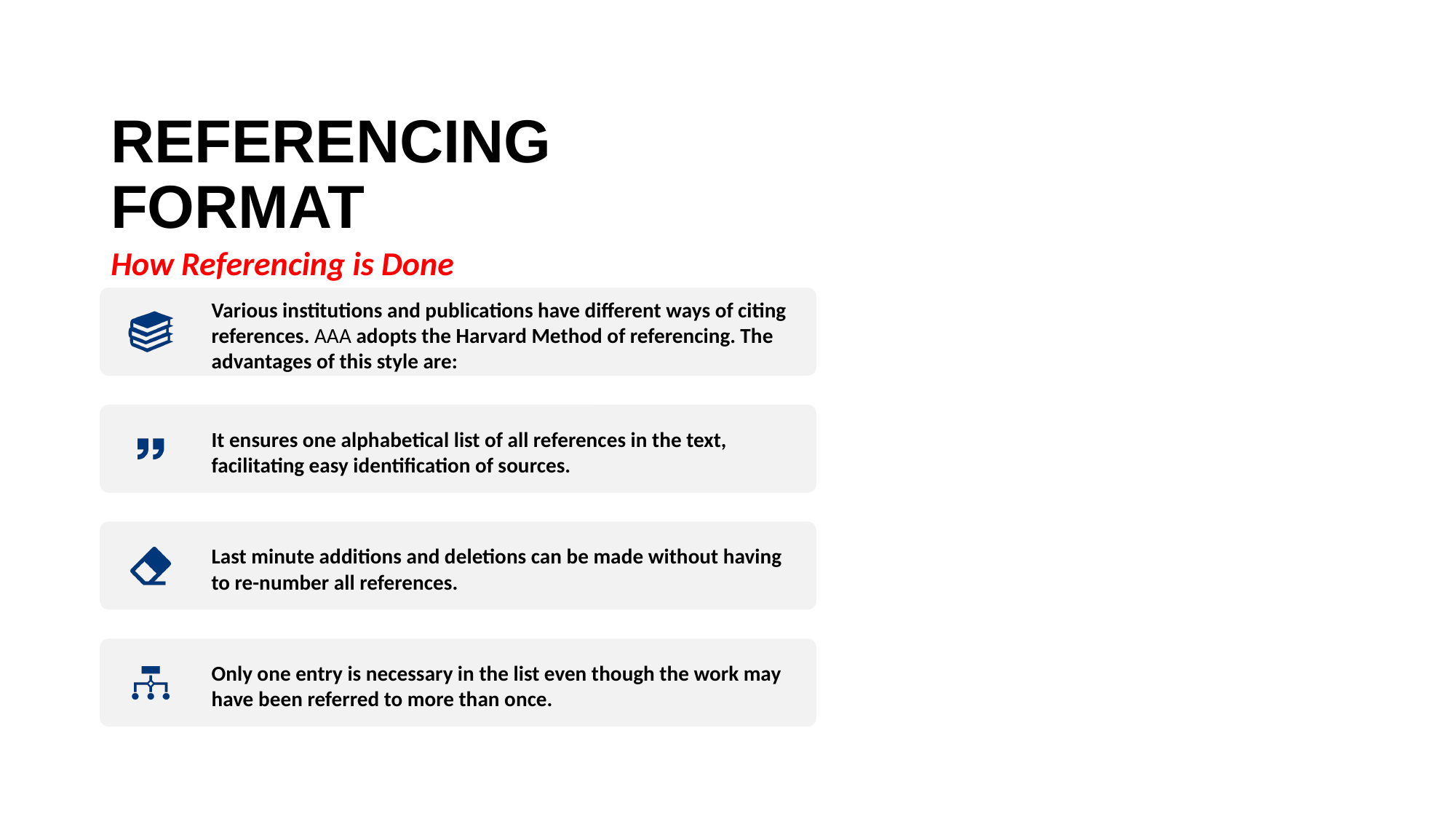

# REFERENCING FORMAT
How Referencing is Done

Various institutions and publications have different ways of citing references. AAA adopts the Harvard Method of referencing. The advantages of this style are:
It ensures one alphabetical list of all references in the text, facilitating easy identification of sources.
Last minute additions and deletions can be made without having to re-number all references.
Only one entry is necessary in the list even though the work may have been referred to more than once.